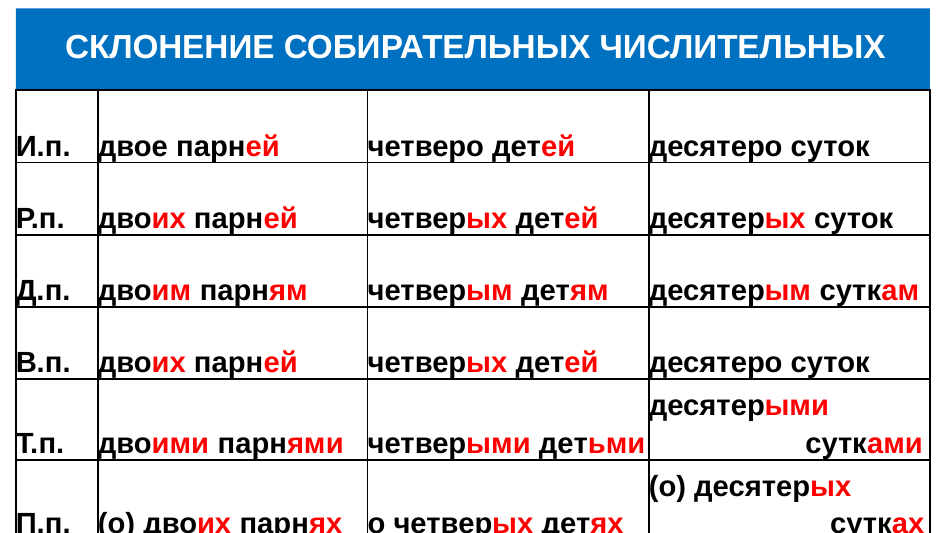

#
     СКЛОНЕНИЕ СОБИРАТЕЛЬНЫХ ЧИСЛИТЕЛЬНЫХ

| И.п. | двое парней | четверо детей | десятеро суток |
| --- | --- | --- | --- |
| Р.п. | двоих парней | четверых детей | десятерых суток |
| Д.п. | двоим парням | четверым детям | десятерым суткам |
| В.п. | двоих парней | четверых детей | десятеро суток |
| Т.п. | двоими парнями | четверыми детьми | десятерыми сутками |
| П.п. | (о) двоих парнях | о четверых детях | (о) десятерых сутках |